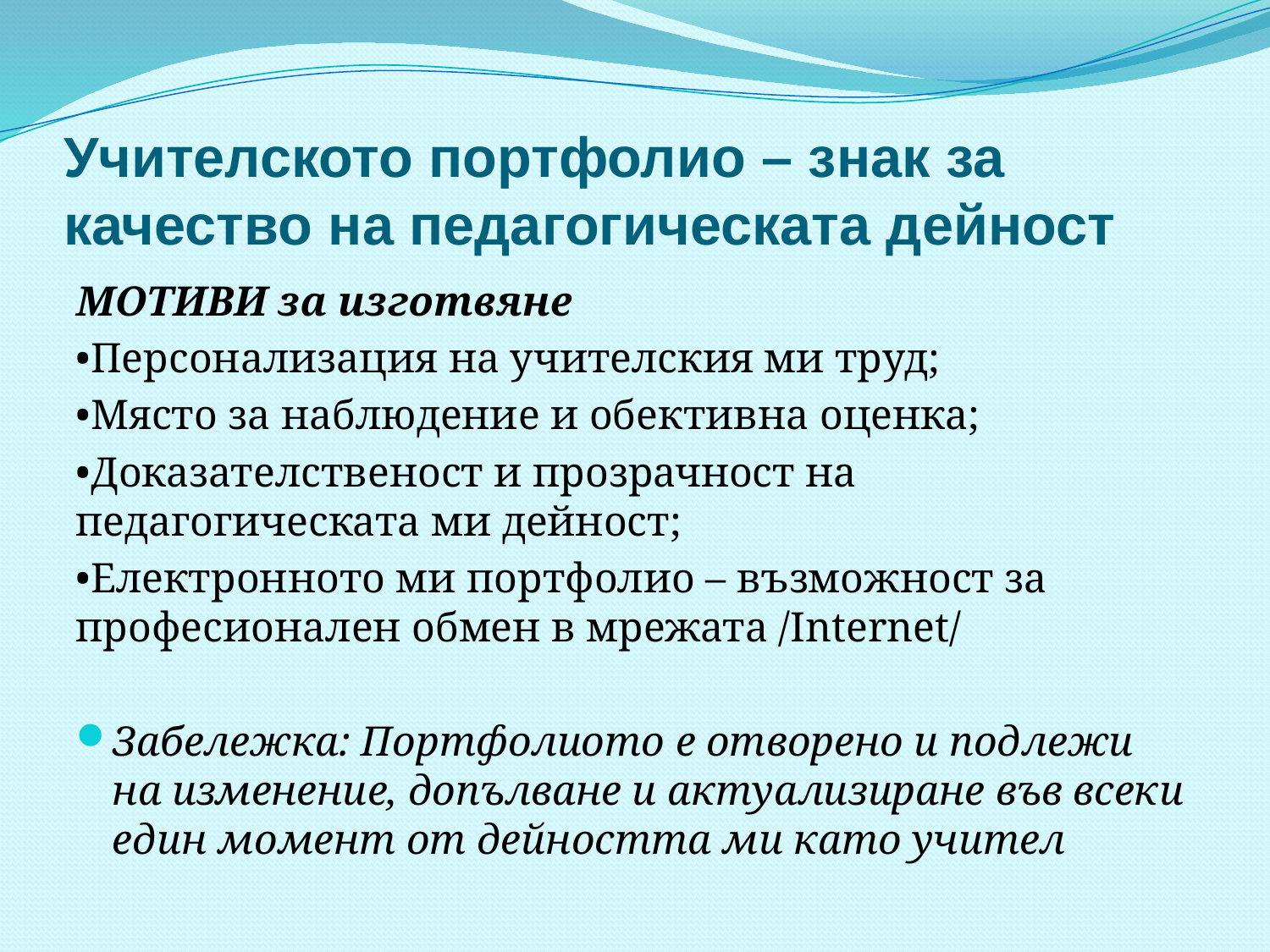

# Учителското портфолио – знак за качество на педагогическата дейност
МОТИВИ за изготвяне
•Персонализация на учителския ми труд;
•Място за наблюдение и обективна оценка;
•Доказателственост и прозрачност на педагогическата ми дейност;
•Електронното ми портфолио – възможност за професионален обмен в мрежата /Internet/

Забележка: Портфолиото е отворено и подлежи на изменение, допълване и актуализиране във всеки един момент от дейността ми като учител